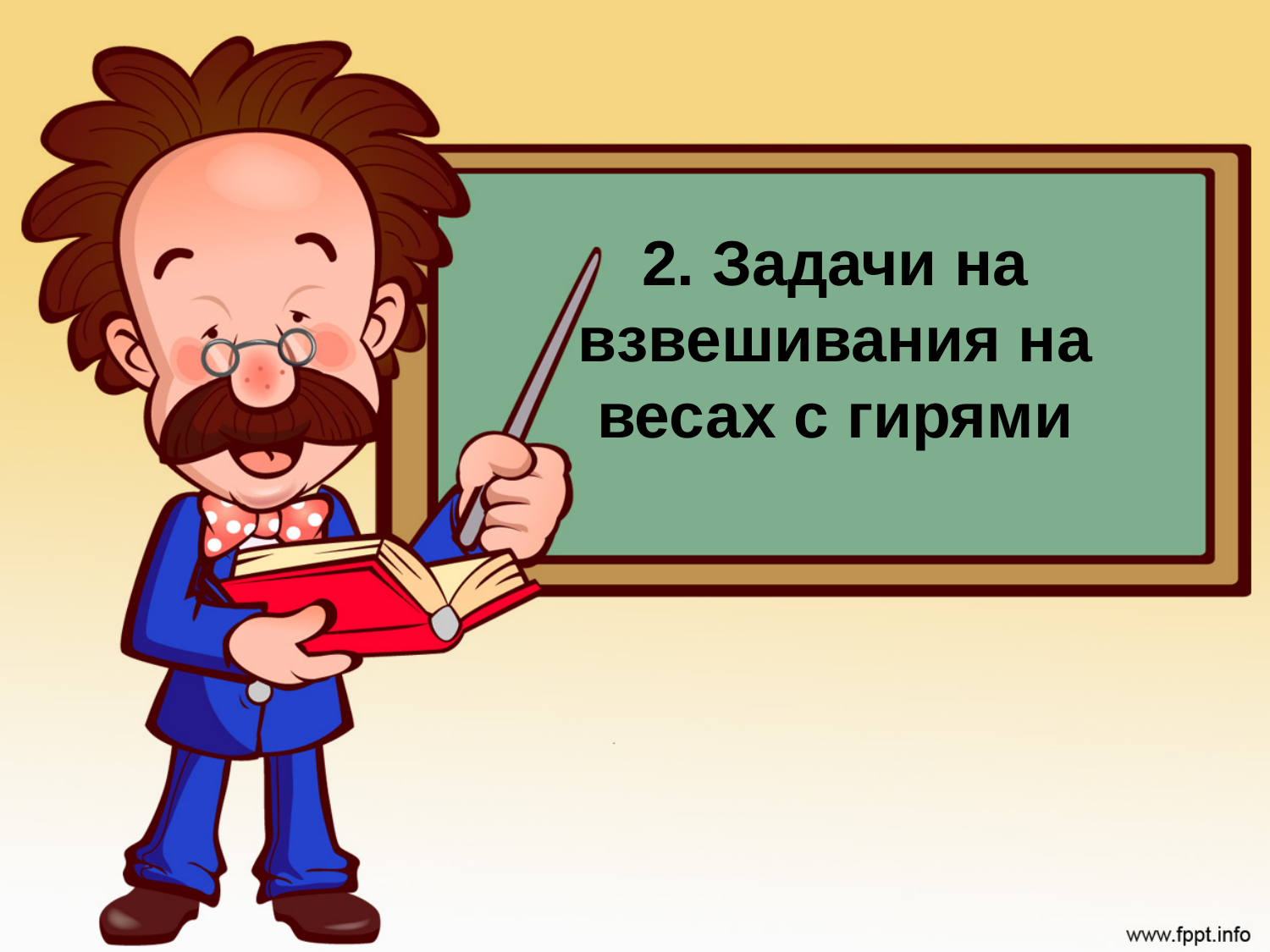

# 2. Задачи на взвешивания на весах с гирями